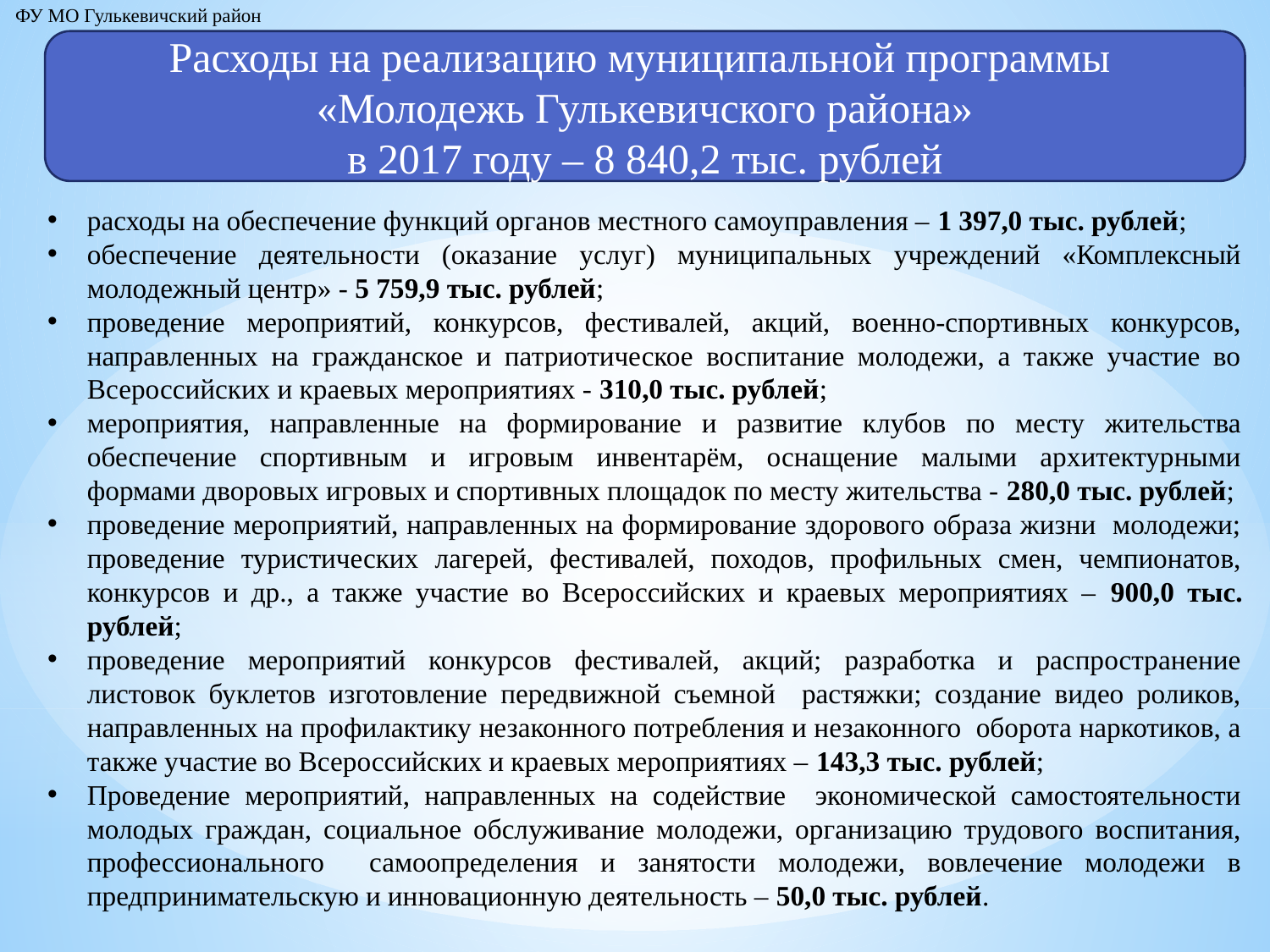

ФУ МО Гулькевичский район
Расходы на реализацию муниципальной программы
«Молодежь Гулькевичского района»
в 2017 году – 8 840,2 тыс. рублей
расходы на обеспечение функций органов местного самоуправления – 1 397,0 тыс. рублей;
обеспечение деятельности (оказание услуг) муниципальных учреждений «Комплексный молодежный центр» - 5 759,9 тыс. рублей;
проведение мероприятий, конкурсов, фестивалей, акций, военно-спортивных конкурсов, направленных на гражданское и патриотическое воспитание молодежи, а также участие во Всероссийских и краевых мероприятиях - 310,0 тыс. рублей;
мероприятия, направленные на формирование и развитие клубов по месту жительства обеспечение спортивным и игровым инвентарём, оснащение малыми архитектурными формами дворовых игровых и спортивных площадок по месту жительства - 280,0 тыс. рублей;
проведение мероприятий, направленных на формирование здорового образа жизни  молодежи; проведение туристических лагерей, фестивалей, походов, профильных смен, чемпионатов, конкурсов и др., а также участие во Всероссийских и краевых мероприятиях – 900,0 тыс. рублей;
проведение мероприятий конкурсов фестивалей, акций; разработка и распространение листовок буклетов изготовление передвижной съемной  растяжки; создание видео роликов, направленных на профилактику незаконного потребления и незаконного  оборота наркотиков, а также участие во Всероссийских и краевых мероприятиях – 143,3 тыс. рублей;
Проведение мероприятий, направленных на содействие  экономической самостоятельности молодых граждан, социальное обслуживание молодежи, организацию трудового воспитания, профессионального  самоопределения и занятости молодежи, вовлечение молодежи в предпринимательскую и инновационную деятельность – 50,0 тыс. рублей.